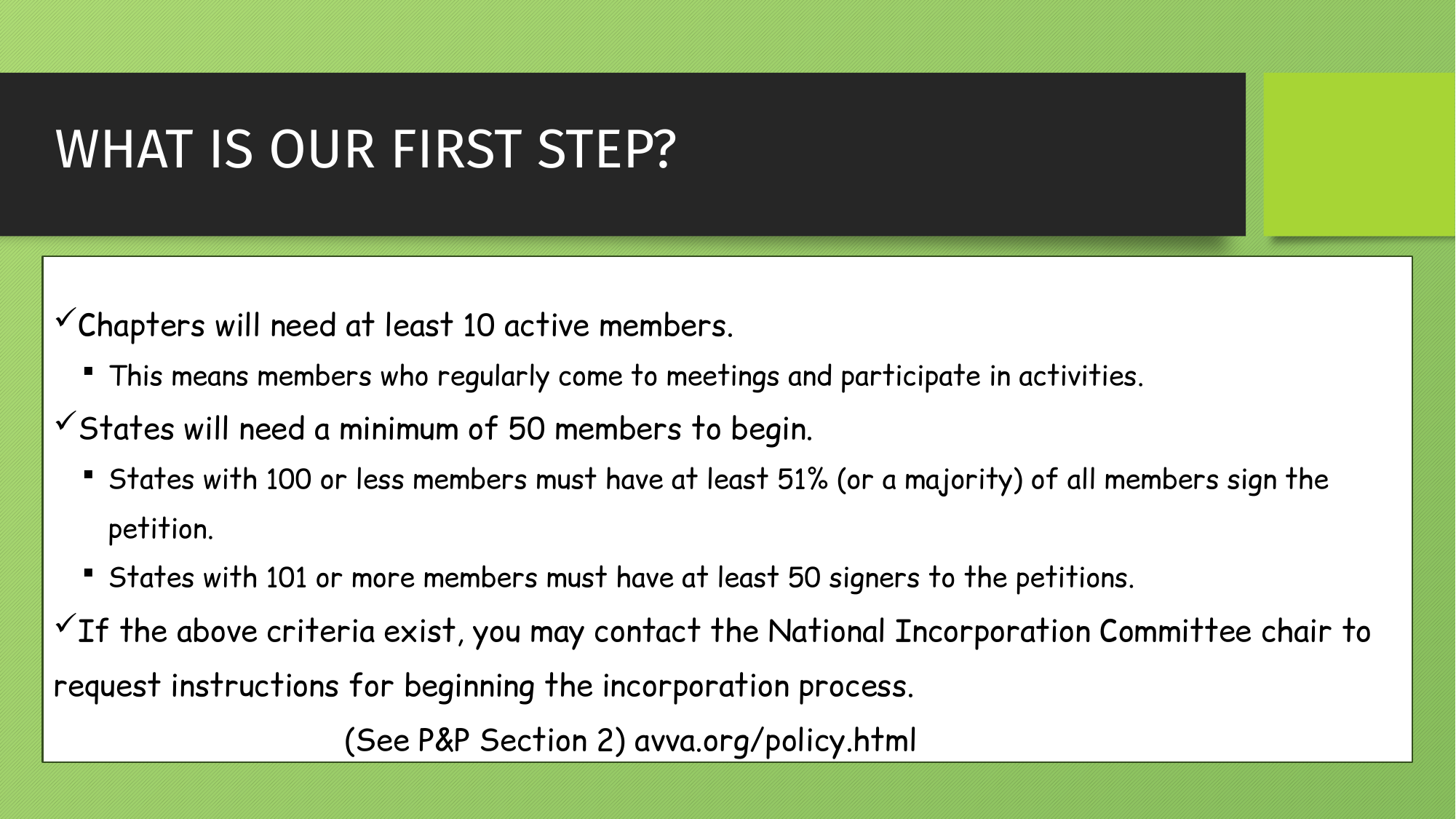

# WHAT IS OUR FIRST STEP?

Chapters will need at least 10 active members.
This means members who regularly come to meetings and participate in activities.
States will need a minimum of 50 members to begin.
States with 100 or less members must have at least 51% (or a majority) of all members sign the petition.
States with 101 or more members must have at least 50 signers to the petitions.
If the above criteria exist, you may contact the National Incorporation Committee chair to request instructions for beginning the incorporation process.
                                (See P&P Section 2) avva.org/policy.html